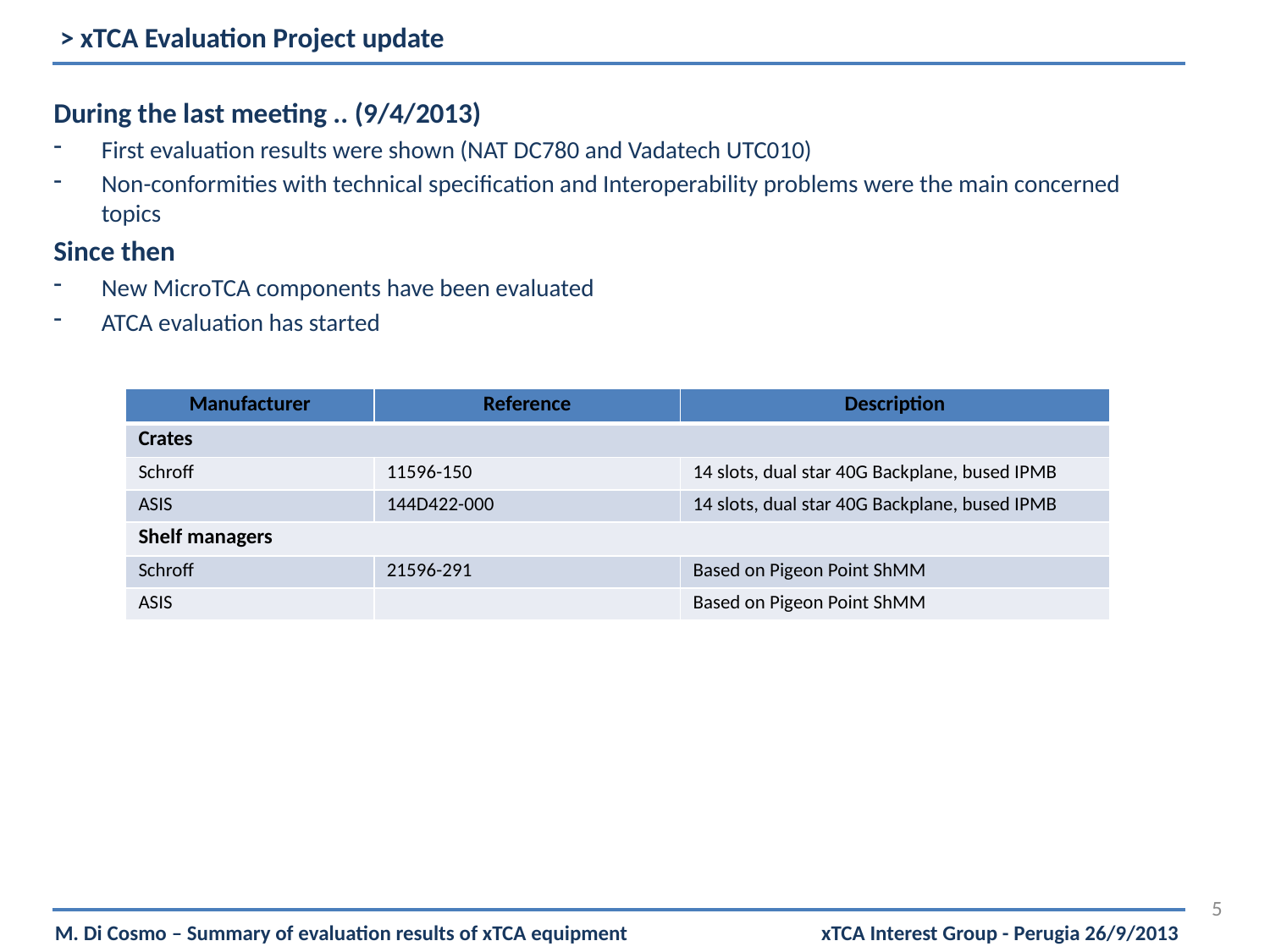

> xTCA Evaluation Project update
During the last meeting .. (9/4/2013)
First evaluation results were shown (NAT DC780 and Vadatech UTC010)
Non-conformities with technical specification and Interoperability problems were the main concerned topics
Since then
New MicroTCA components have been evaluated
ATCA evaluation has started

| Manufacturer | Reference | Description |
| --- | --- | --- |
| Crates |  |  |
| Schroff | 11596-150 | 14 slots, dual star 40G Backplane, bused IPMB |
| ASIS | 144D422-000 | 14 slots, dual star 40G Backplane, bused IPMB |
| Shelf managers |  |  |
| Schroff | 21596-291 | Based on Pigeon Point ShMM |
| ASIS |  | Based on Pigeon Point ShMM |
5
M. Di Cosmo – Summary of evaluation results of xTCA equipment                                        xTCA Interest Group - Perugia 26/9/2013